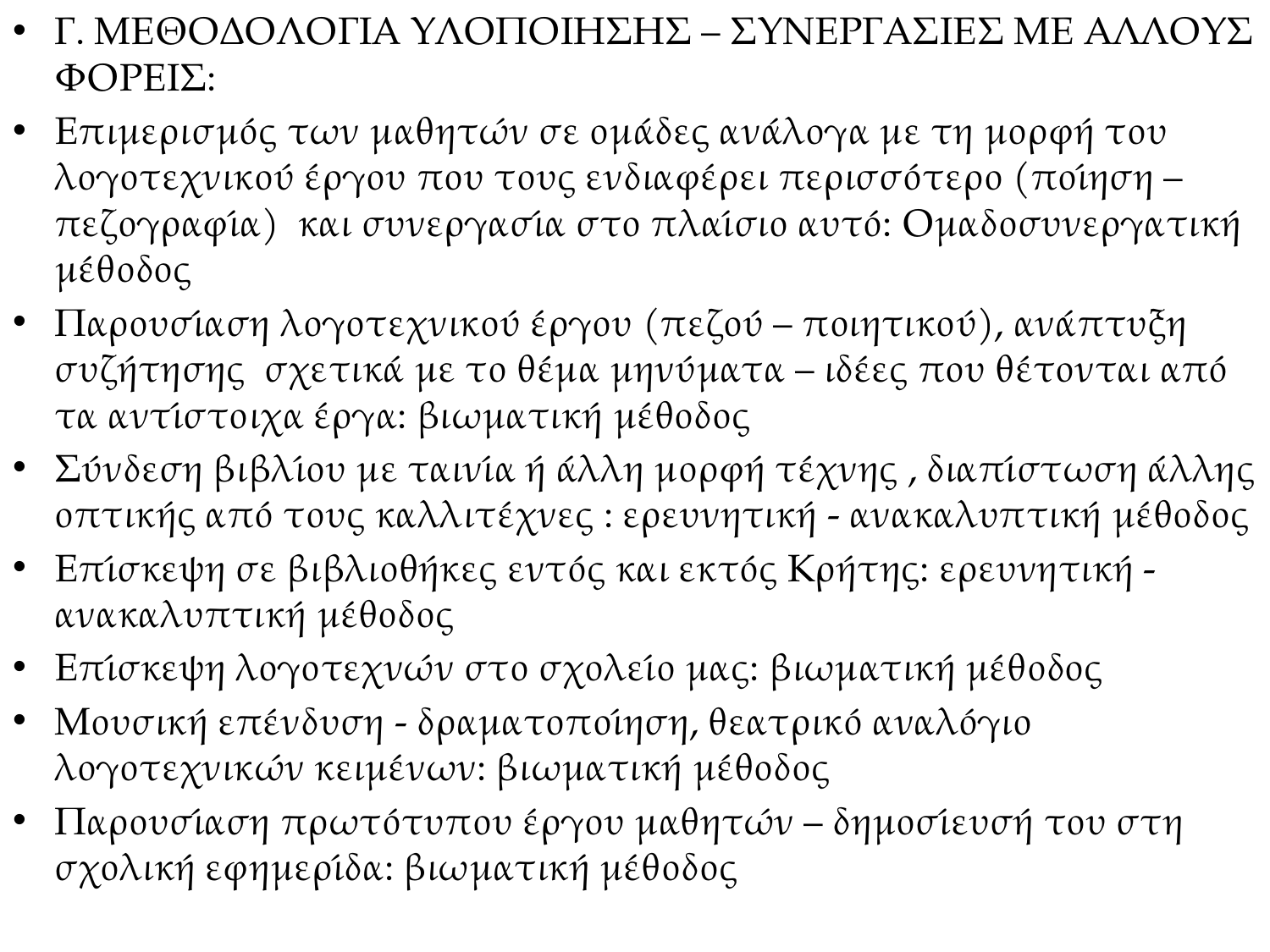

Γ. ΜΕΘΟΔΟΛΟΓΙΑ ΥΛΟΠΟΙΗΣΗΣ – ΣΥΝΕΡΓΑΣΙΕΣ ΜΕ ΑΛΛΟΥΣ ΦΟΡΕΙΣ:
Επιμερισμός των μαθητών σε ομάδες ανάλογα με τη μορφή του λογοτεχνικού έργου που τους ενδιαφέρει περισσότερο (ποίηση – πεζογραφία)  και συνεργασία στο πλαίσιο αυτό: Ομαδοσυνεργατική μέθοδος
Παρουσίαση λογοτεχνικού έργου (πεζού – ποιητικού), ανάπτυξη συζήτησης  σχετικά με το θέμα μηνύματα – ιδέες που θέτονται από τα αντίστοιχα έργα: βιωματική μέθοδος
Σύνδεση βιβλίου με ταινία ή άλλη μορφή τέχνης , διαπίστωση άλλης οπτικής από τους καλλιτέχνες : ερευνητική - ανακαλυπτική μέθοδος
Επίσκεψη σε βιβλιοθήκες εντός και εκτός Κρήτης: ερευνητική - ανακαλυπτική μέθοδος
Επίσκεψη λογοτεχνών στο σχολείο μας: βιωματική μέθοδος
Μουσική επένδυση - δραματοποίηση, θεατρικό αναλόγιο λογοτεχνικών κειμένων: βιωματική μέθοδος
Παρουσίαση πρωτότυπου έργου μαθητών – δημοσίευσή του στη σχολική εφημερίδα: βιωματική μέθοδος

#